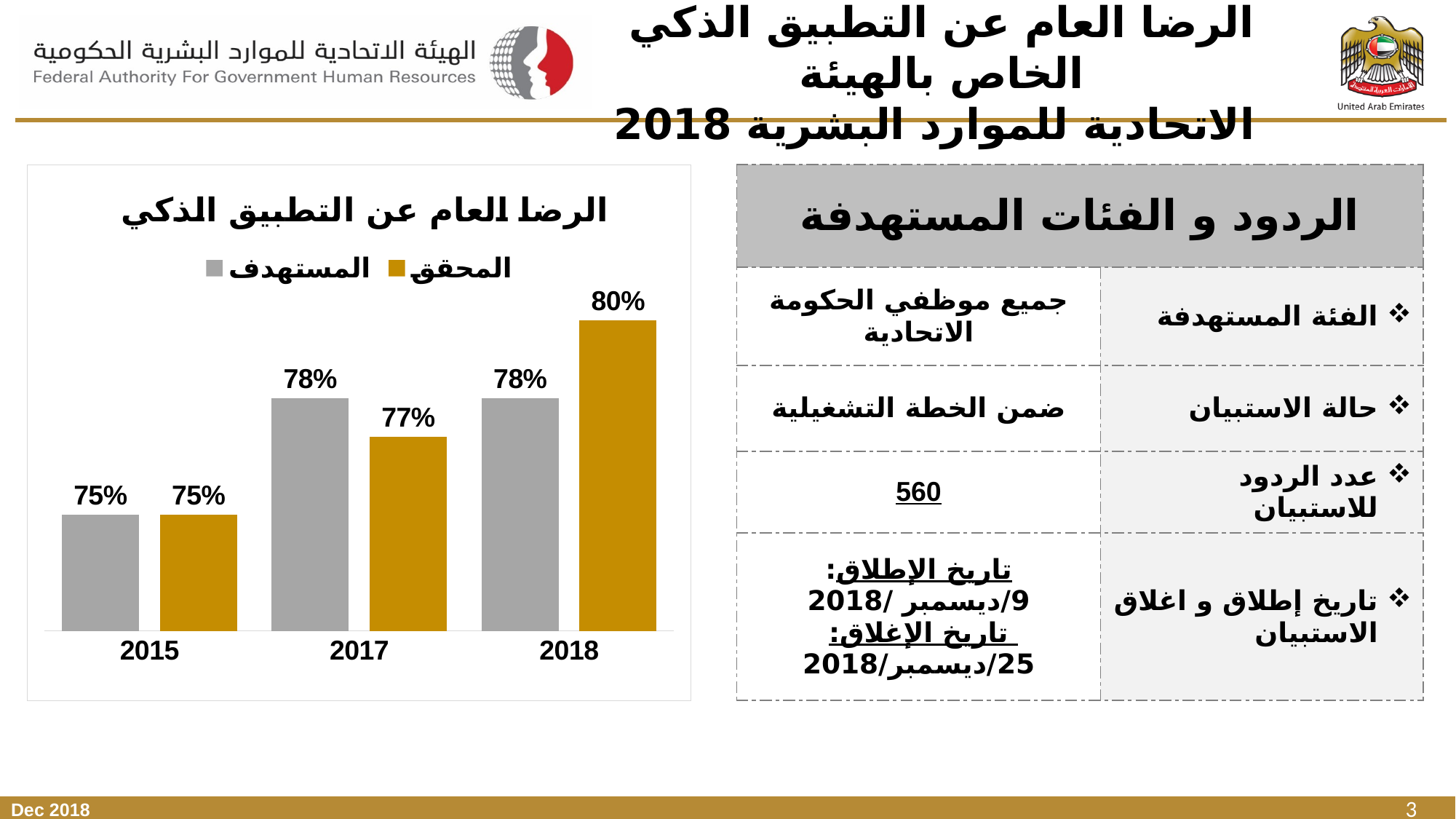

# الرضا العام عن التطبيق الذكي الخاص بالهيئة الاتحادية للموارد البشرية 2018

### Chart:  الرضا العام عن التطبيق الذكي

| Category | المستهدف | المحقق |
|---|---|---|
| 2015 | 0.75 | 0.75 |
| 2017 | 0.78 | 0.77 |
| 2018 | 0.78 | 0.8 |
| الردود و الفئات المستهدفة |  |
| --- | --- |
| جميع موظفي الحكومة الاتحادية | الفئة المستهدفة |
| ضمن الخطة التشغيلية | حالة الاستبيان |
| 560 | عدد الردود للاستبيان |
| تاريخ الإطلاق: 9/ديسمبر /2018 تاريخ الإغلاق: 25/ديسمبر/2018 | تاريخ إطلاق و اغلاق الاستبيان |